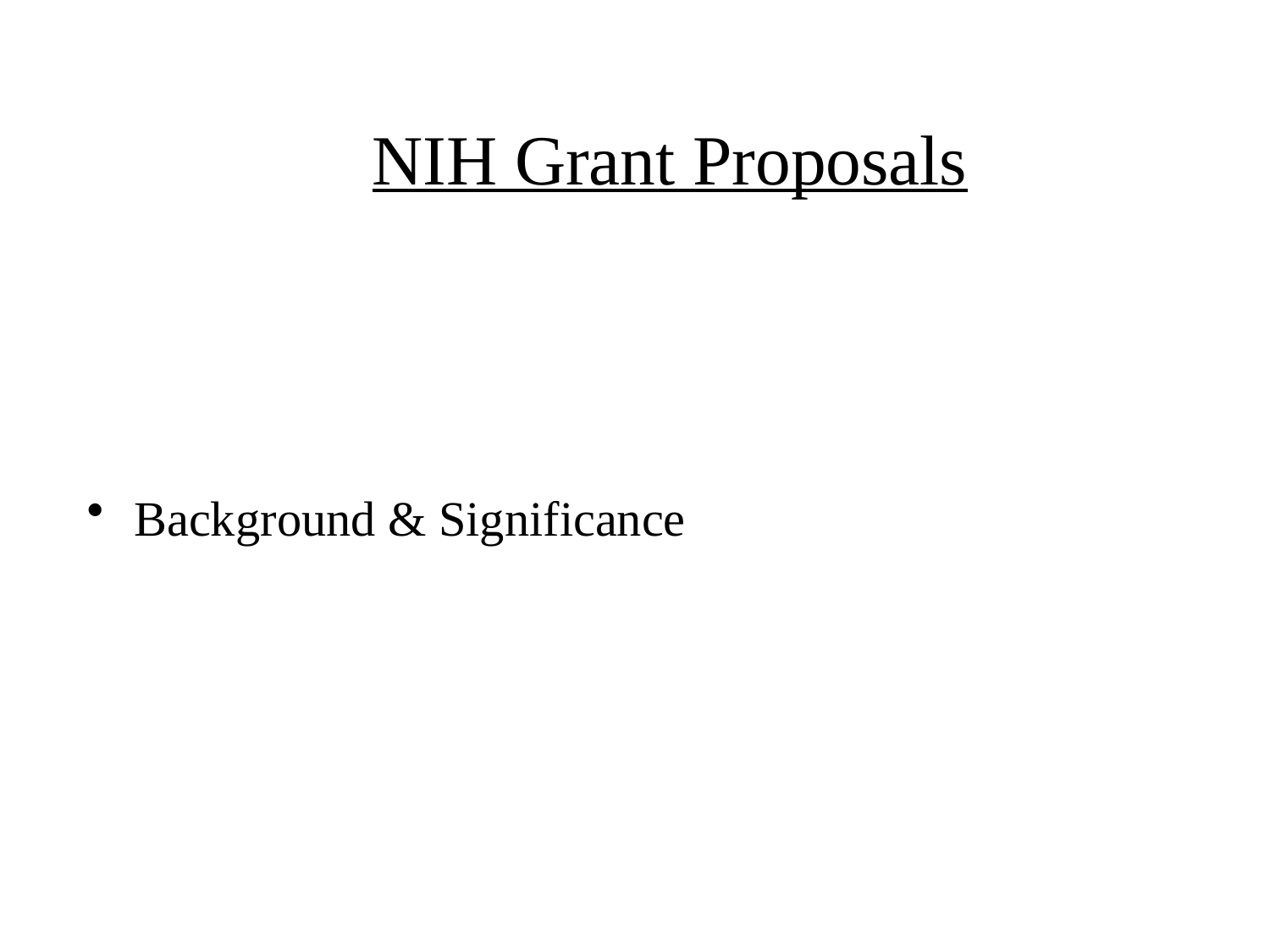

# NIH Grant Proposals

Background & Significance